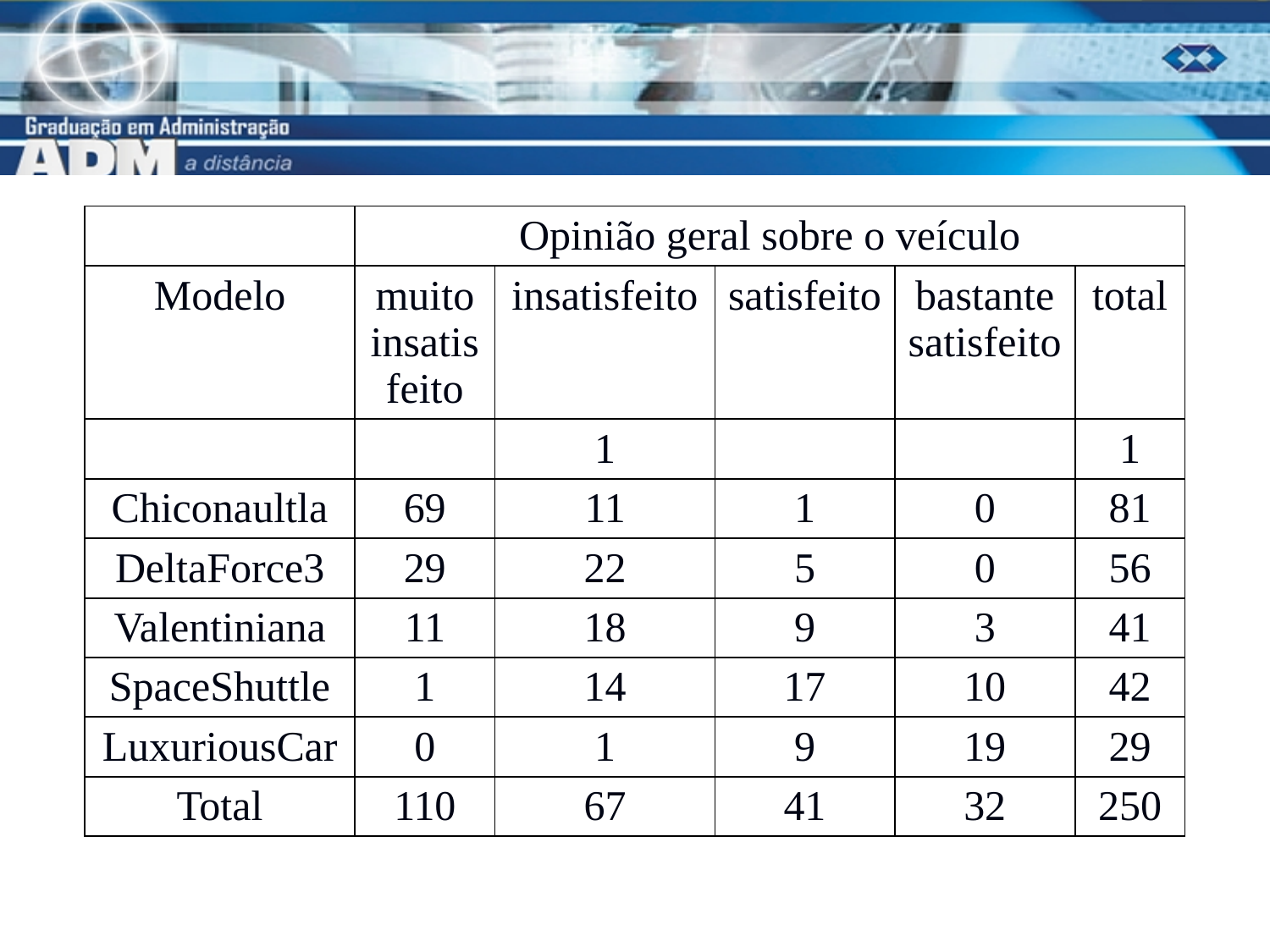

|  | Opinião geral sobre o veículo |  |  |  |  |
| --- | --- | --- | --- | --- | --- |
| Modelo | muito insatisfeito | insatisfeito | satisfeito | bastante satisfeito | total |
|  |  | 1 |  |  | 1 |
| Chiconaultla | 69 | 11 | 1 | 0 | 81 |
| DeltaForce3 | 29 | 22 | 5 | 0 | 56 |
| Valentiniana | 11 | 18 | 9 | 3 | 41 |
| SpaceShuttle | 1 | 14 | 17 | 10 | 42 |
| LuxuriousCar | 0 | 1 | 9 | 19 | 29 |
| Total | 110 | 67 | 41 | 32 | 250 |
18